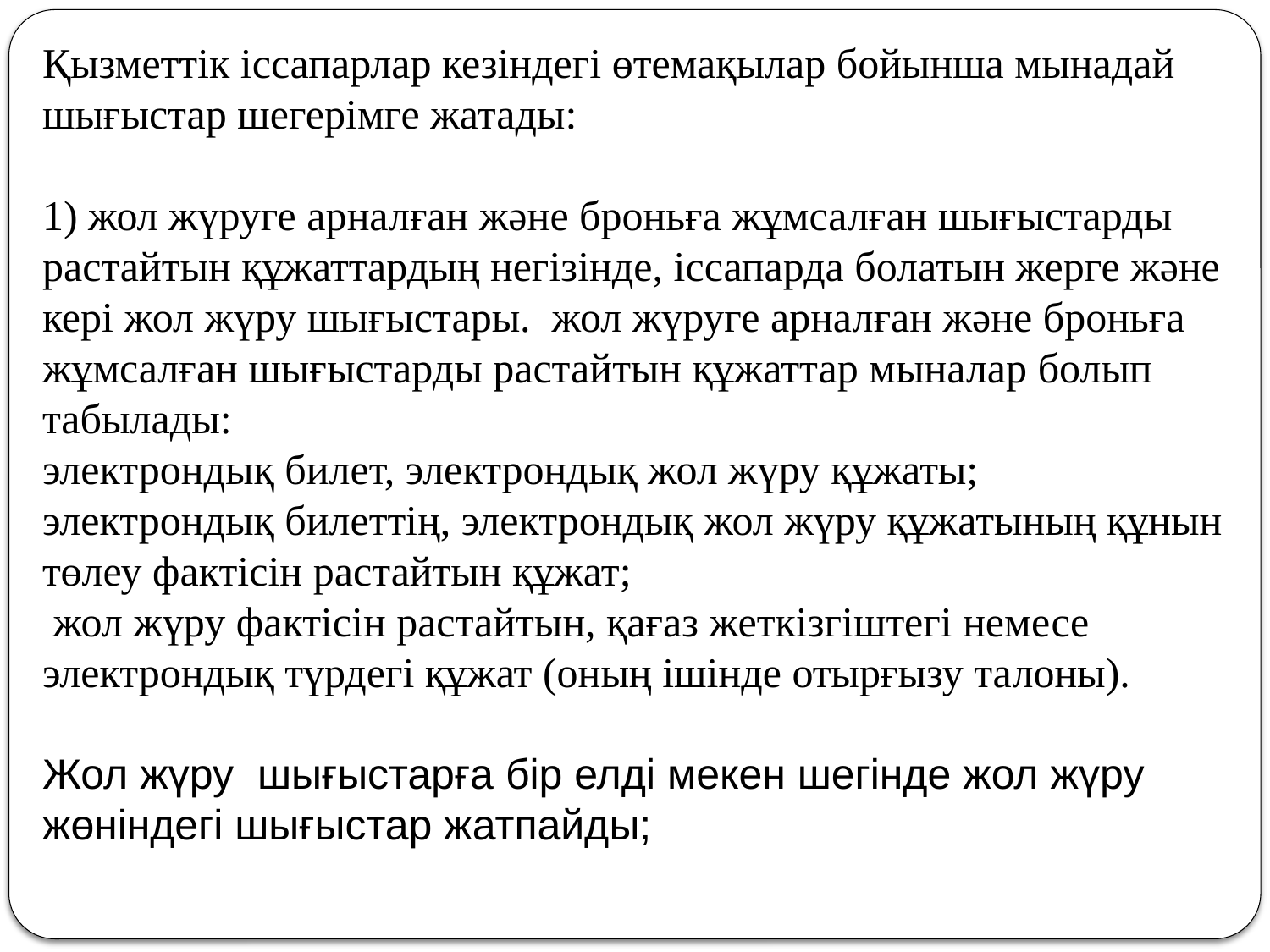

Қызметтік іссапарлар кезіндегі өтемақылар бойынша мынадай шығыстар шегерімге жатады:  
1) жол жүруге арналған және броньға жұмсалған шығыстарды растайтын құжаттардың негізінде, іссапарда болатын жерге және кері жол жүру шығыстары.  жол жүруге арналған және броньға жұмсалған шығыстарды растайтын құжаттар мыналар болып табылады: 
электрондық билет, электрондық жол жүру құжаты; 
электрондық билеттің, электрондық жол жүру құжатының құнын төлеу фактісін растайтын құжат; 
 жол жүру фактісін растайтын, қағаз жеткізгіштегі немесе электрондық түрдегі құжат (оның ішінде отырғызу талоны).

Жол жүру  шығыстарға бір елді мекен шегінде жол жүру жөніндегі шығыстар жатпайды;